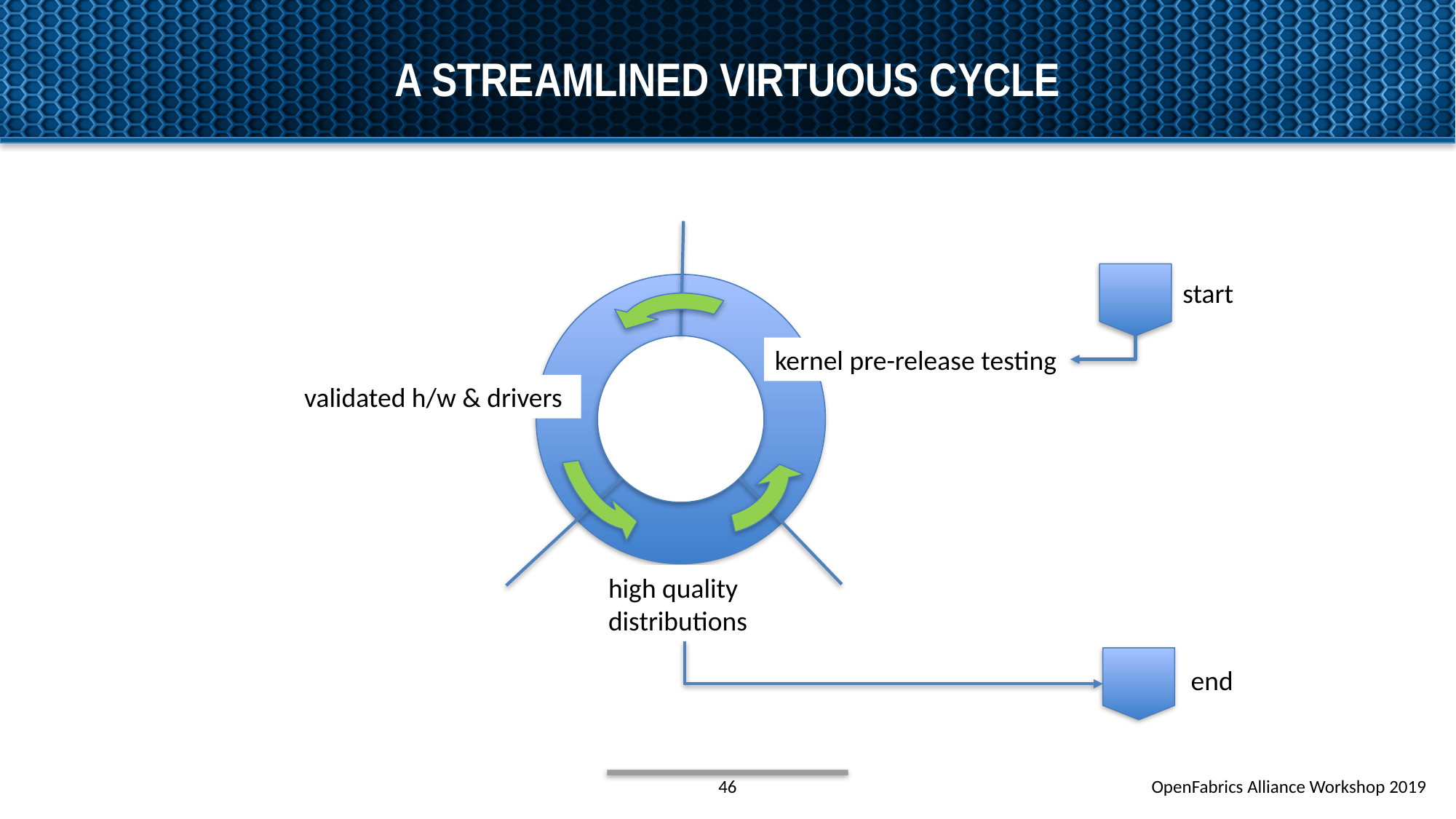

# a streamlined virtuous cycle

start

kernel pre-release testing
validated h/w & drivers

high quality distributions

end
46
OpenFabrics Alliance Workshop 2019